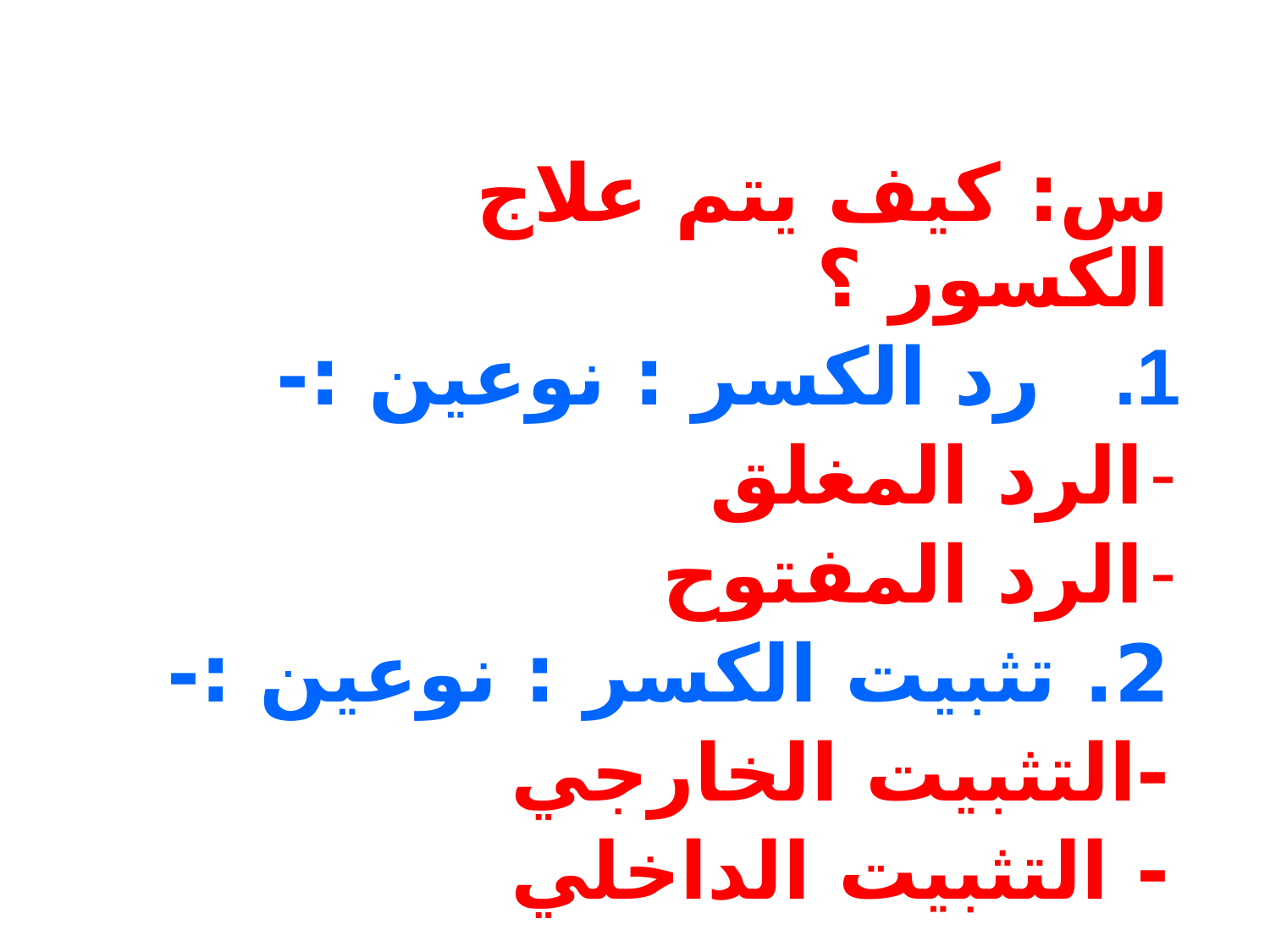

#
س: كيف يتم علاج الكسور ؟
رد الكسر : نوعين :-
الرد المغلق
الرد المفتوح
2. تثبيت الكسر : نوعين :-
-التثبيت الخارجي
- التثبيت الداخلي